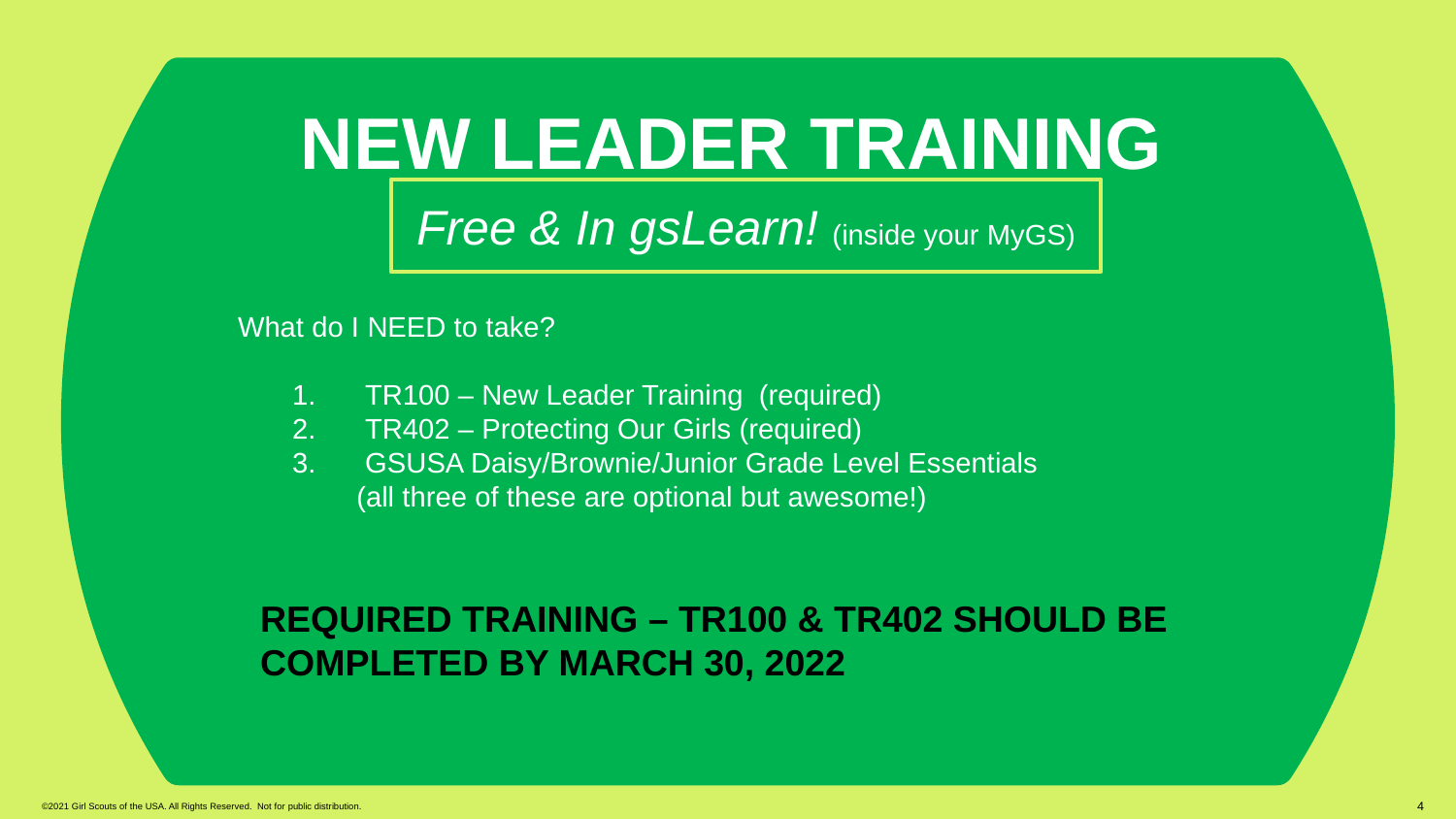

# NEW LEADER TRAINING
Free & In gsLearn! (inside your MyGS)
What do I NEED to take?

TR100 – New Leader Training  (required)
TR402 – Protecting Our Girls (required)
GSUSA Daisy/Brownie/Junior Grade Level Essentials
        (all three of these are optional but awesome!)

REQUIRED TRAINING – TR100 & TR402 SHOULD BE COMPLETED BY MARCH 30, 2022
4
©2021 Girl Scouts of the USA. All Rights Reserved.  Not for public distribution.